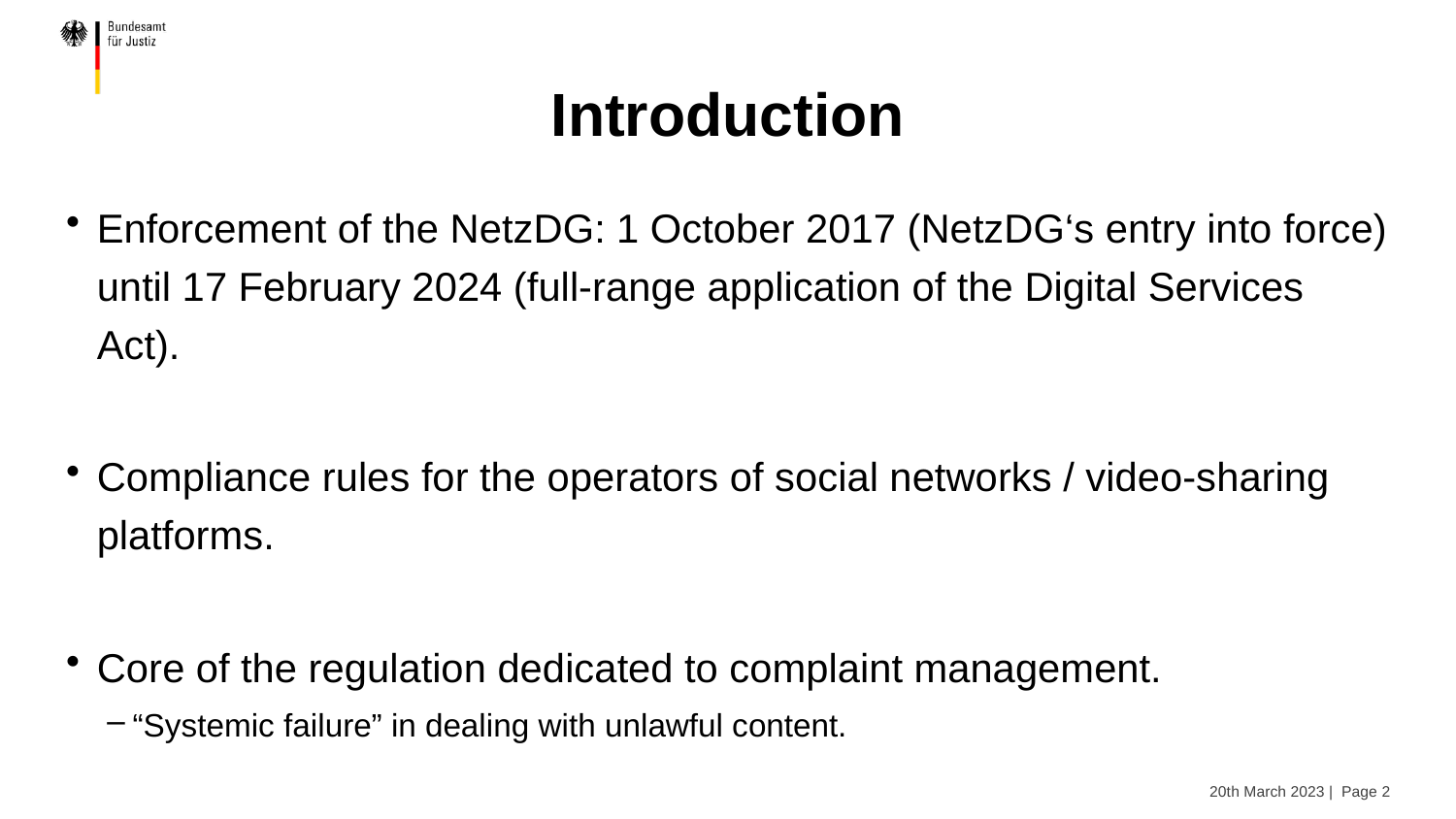

# Introduction
Enforcement of the NetzDG: 1 October 2017 (NetzDG‘s entry into force) until 17 February 2024 (full-range application of the Digital Services Act).

Compliance rules for the operators of social networks / video-sharing platforms.

Core of the regulation dedicated to complaint management.
“Systemic failure” in dealing with unlawful content.